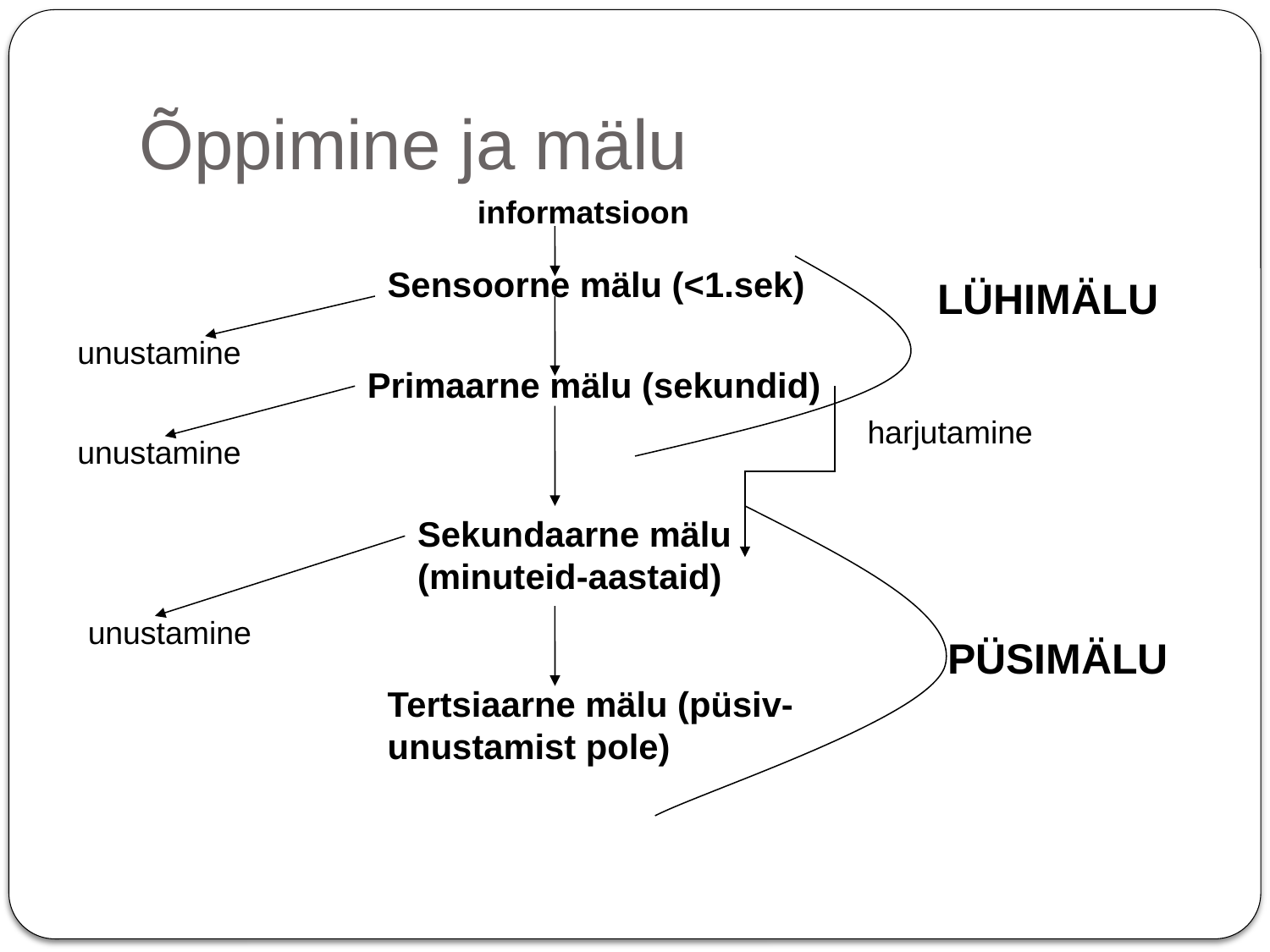

# Õppimine ja mälu
informatsioon

Sensoorne mälu (<1.sek)

LÜHIMÄLU

unustamine
Primaarne mälu (sekundid)

harjutamine
unustamine

Sekundaarne mälu (minuteid-aastaid)

unustamine

PÜSIMÄLU
Tertsiaarne mälu (püsiv-unustamist pole)